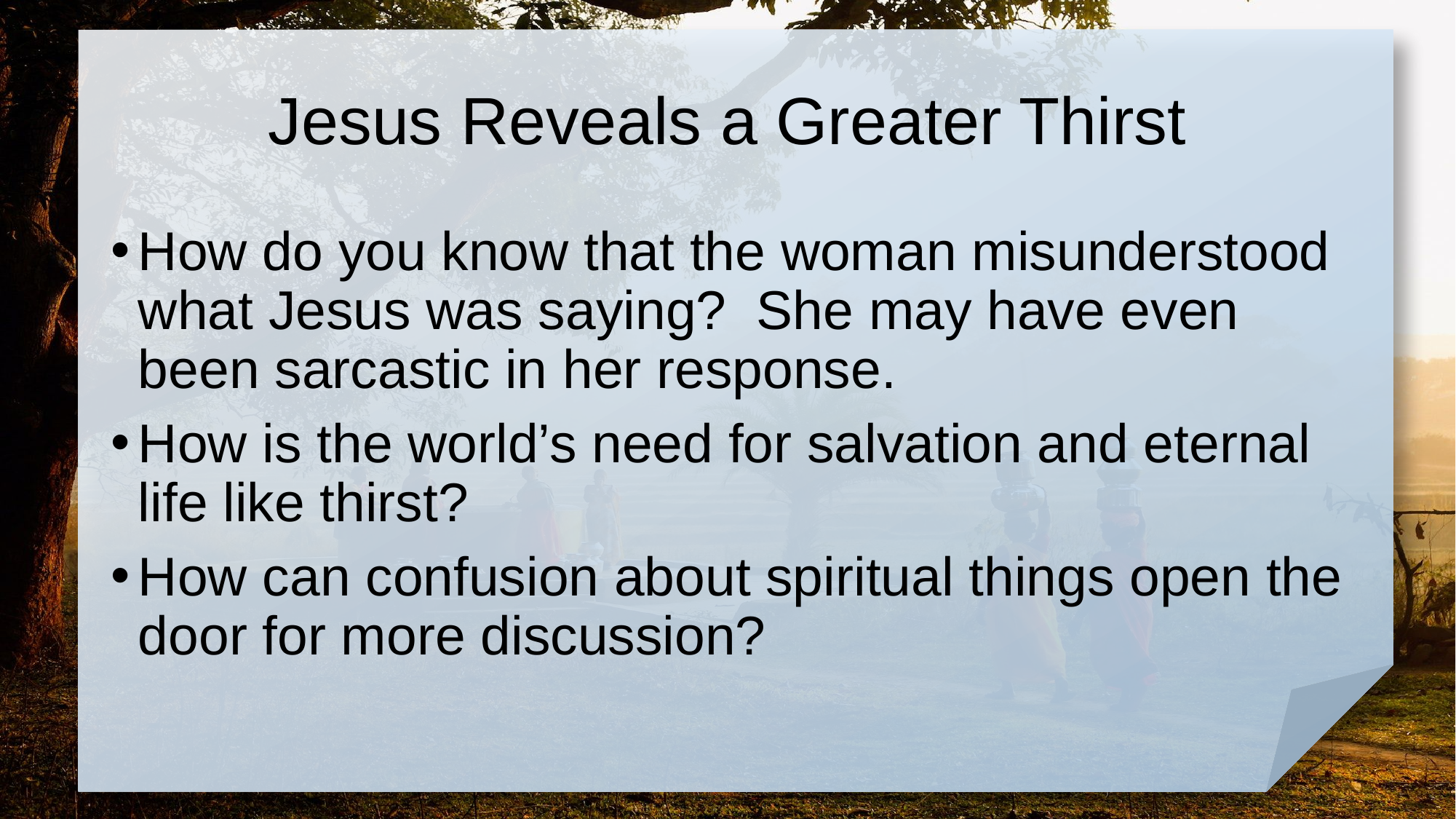

# Jesus Reveals a Greater Thirst
How do you know that the woman misunderstood what Jesus was saying?  She may have even been sarcastic in her response.
How is the world’s need for salvation and eternal life like thirst?
How can confusion about spiritual things open the door for more discussion?